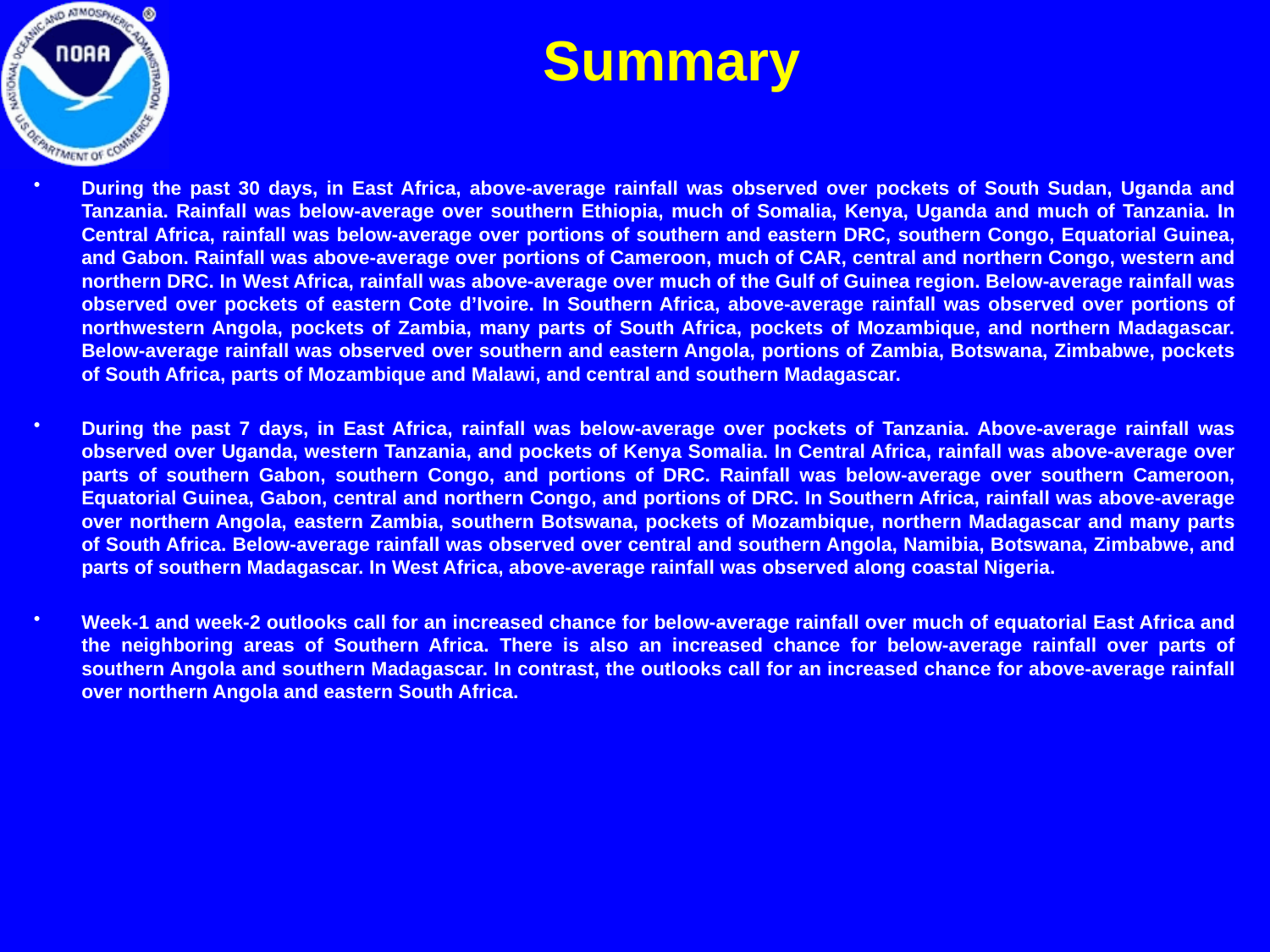

Summary
During the past 30 days, in East Africa, above-average rainfall was observed over pockets of South Sudan, Uganda and Tanzania. Rainfall was below-average over southern Ethiopia, much of Somalia, Kenya, Uganda and much of Tanzania. In Central Africa, rainfall was below-average over portions of southern and eastern DRC, southern Congo, Equatorial Guinea, and Gabon. Rainfall was above-average over portions of Cameroon, much of CAR, central and northern Congo, western and northern DRC. In West Africa, rainfall was above-average over much of the Gulf of Guinea region. Below-average rainfall was observed over pockets of eastern Cote d’Ivoire. In Southern Africa, above-average rainfall was observed over portions of northwestern Angola, pockets of Zambia, many parts of South Africa, pockets of Mozambique, and northern Madagascar. Below-average rainfall was observed over southern and eastern Angola, portions of Zambia, Botswana, Zimbabwe, pockets of South Africa, parts of Mozambique and Malawi, and central and southern Madagascar.

During the past 7 days, in East Africa, rainfall was below-average over pockets of Tanzania. Above-average rainfall was observed over Uganda, western Tanzania, and pockets of Kenya Somalia. In Central Africa, rainfall was above-average over parts of southern Gabon, southern Congo, and portions of DRC. Rainfall was below-average over southern Cameroon, Equatorial Guinea, Gabon, central and northern Congo, and portions of DRC. In Southern Africa, rainfall was above-average over northern Angola, eastern Zambia, southern Botswana, pockets of Mozambique, northern Madagascar and many parts of South Africa. Below-average rainfall was observed over central and southern Angola, Namibia, Botswana, Zimbabwe, and parts of southern Madagascar. In West Africa, above-average rainfall was observed along coastal Nigeria.

Week-1 and week-2 outlooks call for an increased chance for below-average rainfall over much of equatorial East Africa and the neighboring areas of Southern Africa. There is also an increased chance for below-average rainfall over parts of southern Angola and southern Madagascar. In contrast, the outlooks call for an increased chance for above-average rainfall over northern Angola and eastern South Africa.